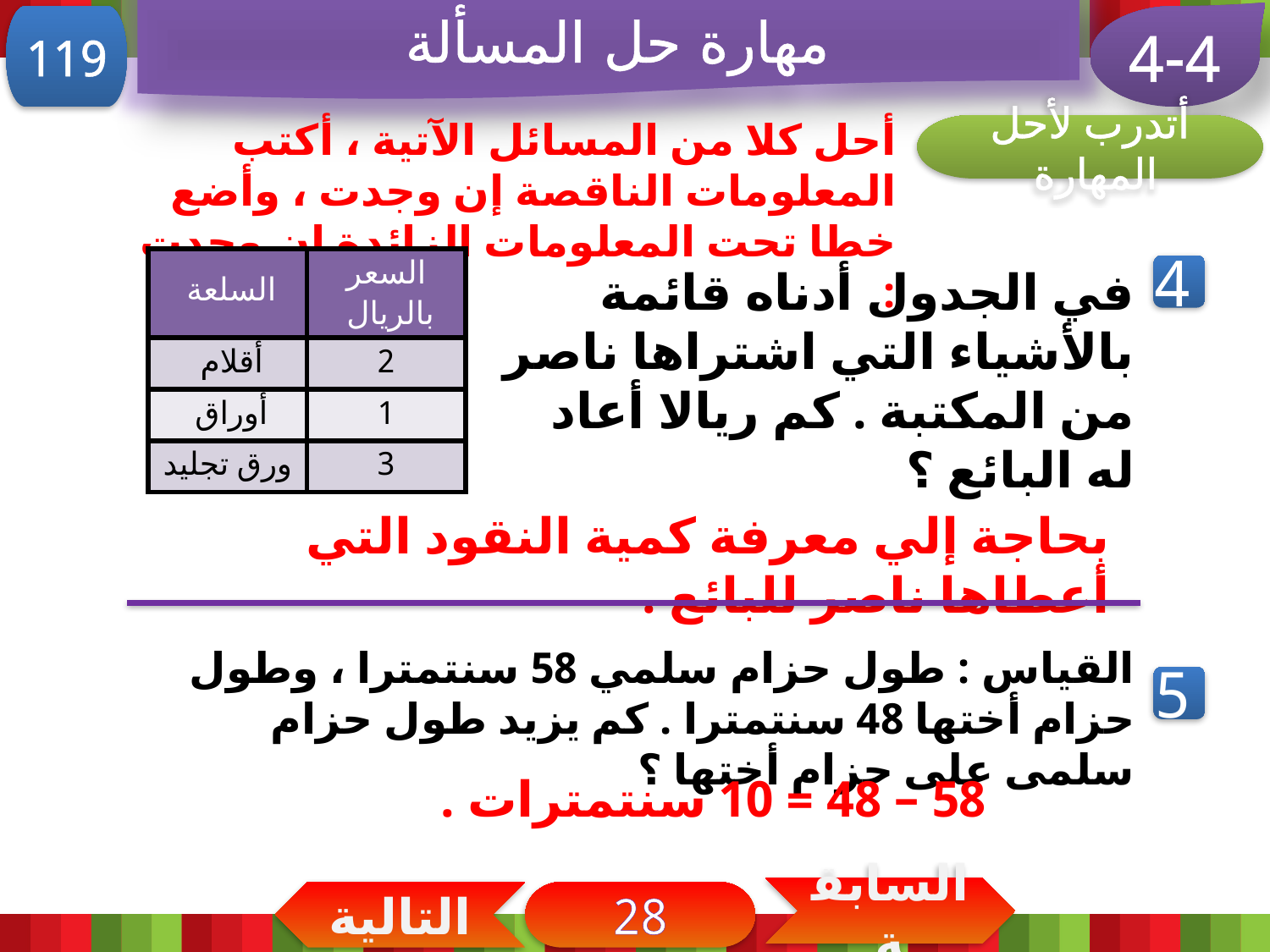

مهارة حل المسألة
119
4-4
أحل كلا من المسائل الآتية ، أكتب المعلومات الناقصة إن وجدت ، وأضع خطا تحت المعلومات الزائدة إن وجدت  :
أتدرب لأحل المهارة
| السلعة | السعر بالريال |
| --- | --- |
| أقلام | 2 |
| أوراق | 1 |
| ورق تجليد | 3 |
في الجدول أدناه قائمة بالأشياء التي اشتراها ناصر من المكتبة . كم ريالا أعاد له البائع ؟
4
بحاجة إلي معرفة كمية النقود التي أعطاها ناصر للبائع .
القياس : طول حزام سلمي 58 سنتمترا ، وطول حزام أختها 48 سنتمترا . كم يزيد طول حزام سلمى على حزام أختها ؟
5
58 – 48 = 10 سنتمترات .

السابقة

التالية

28